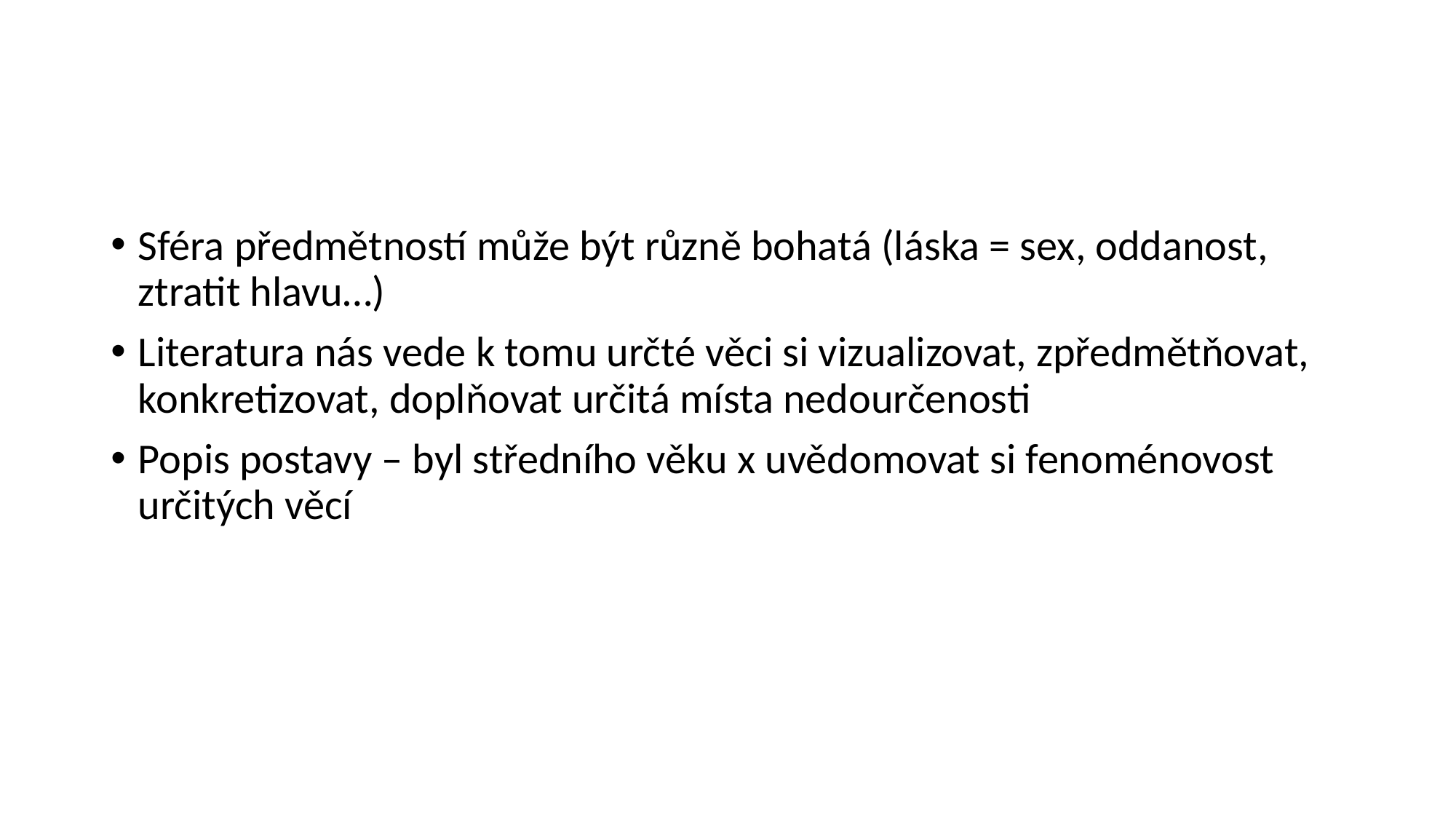

#
Sféra předmětností může být různě bohatá (láska = sex, oddanost, ztratit hlavu…)
Literatura nás vede k tomu určté věci si vizualizovat, zpředmětňovat, konkretizovat, doplňovat určitá místa nedourčenosti
Popis postavy – byl středního věku x uvědomovat si fenoménovost určitých věcí